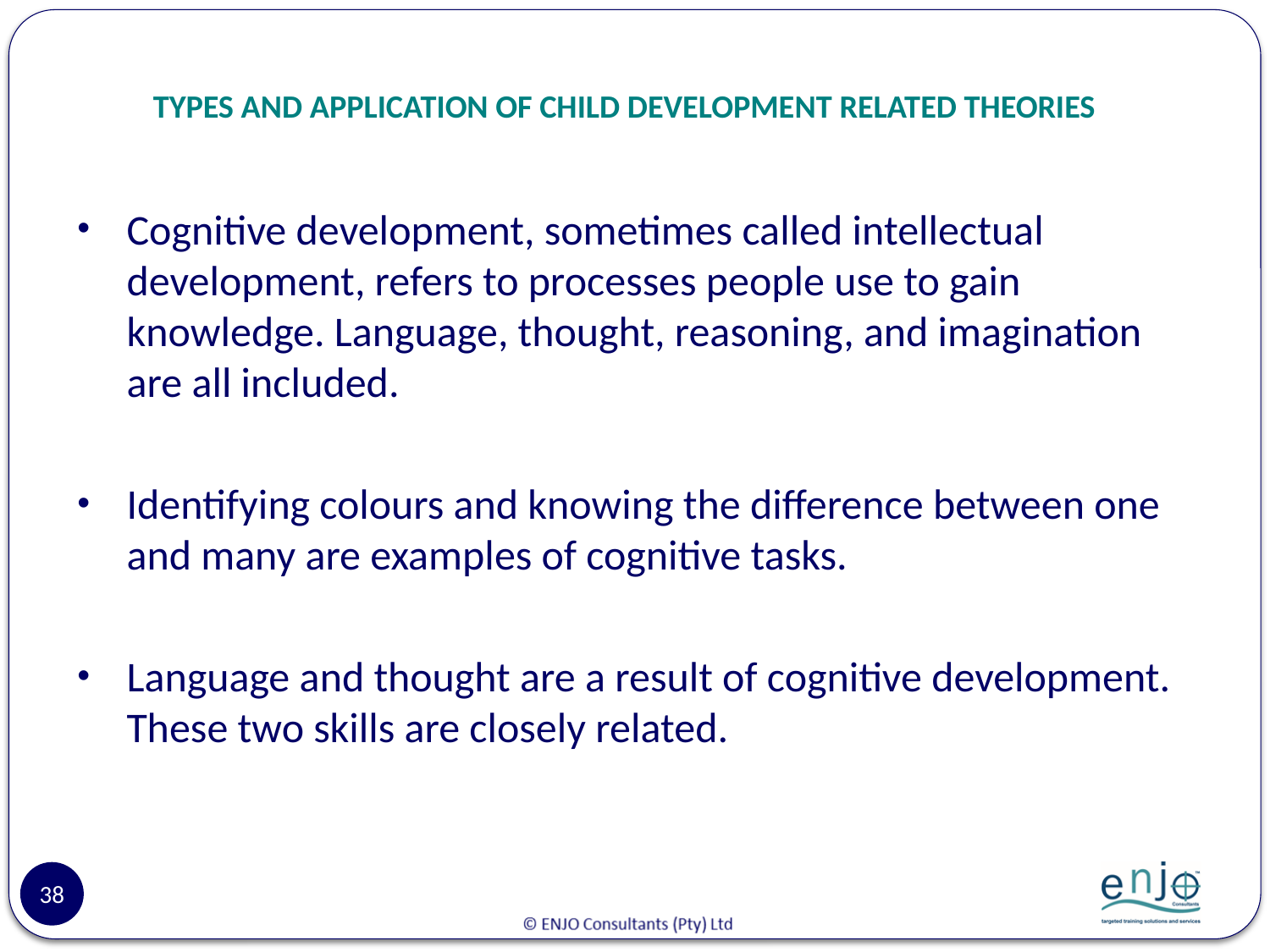

# TYPES AND APPLICATION OF CHILD DEVELOPMENT RELATED THEORIES
Cognitive development, sometimes called intellectual development, refers to processes people use to gain knowledge. Language, thought, reasoning, and imagination are all included.

Identifying colours and knowing the difference between one and many are examples of cognitive tasks.

Language and thought are a result of cognitive development. These two skills are closely related.

38